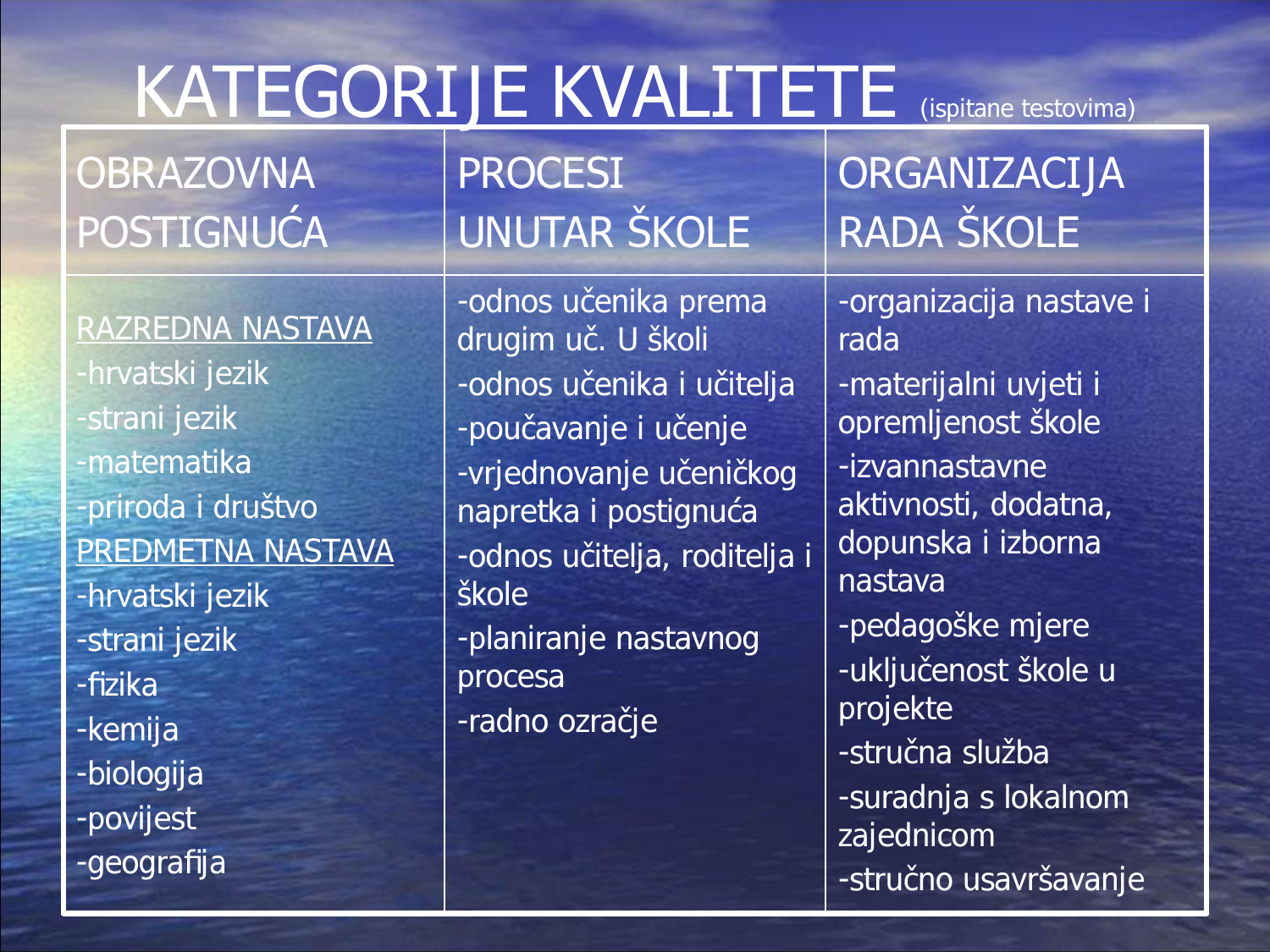

# KATEGORIJE KVALITETE (ispitane testovima)
OBRAZOVNA
POSTIGNUĆA
PROCESI
UNUTAR ŠKOLE
ORGANIZACIJA
RADA ŠKOLE
RAZREDNA NASTAVA
-hrvatski jezik
-strani jezik
-matematika
-priroda i društvo
PREDMETNA NASTAVA
-hrvatski jezik
-strani jezik
-fizika
-kemija
-biologija
-povijest
-geografija
-odnos učenika prema drugim uč. U školi
-odnos učenika i učitelja
-poučavanje i učenje
-vrjednovanje učeničkog napretka i postignuća
-odnos učitelja, roditelja i škole
-planiranje nastavnog procesa
-radno ozračje
-organizacija nastave i rada
-materijalni uvjeti i opremljenost škole
-izvannastavne aktivnosti, dodatna, dopunska i izborna nastava
-pedagoške mjere
-uključenost škole u projekte
-stručna služba
-suradnja s lokalnom zajednicom
-stručno usavršavanje